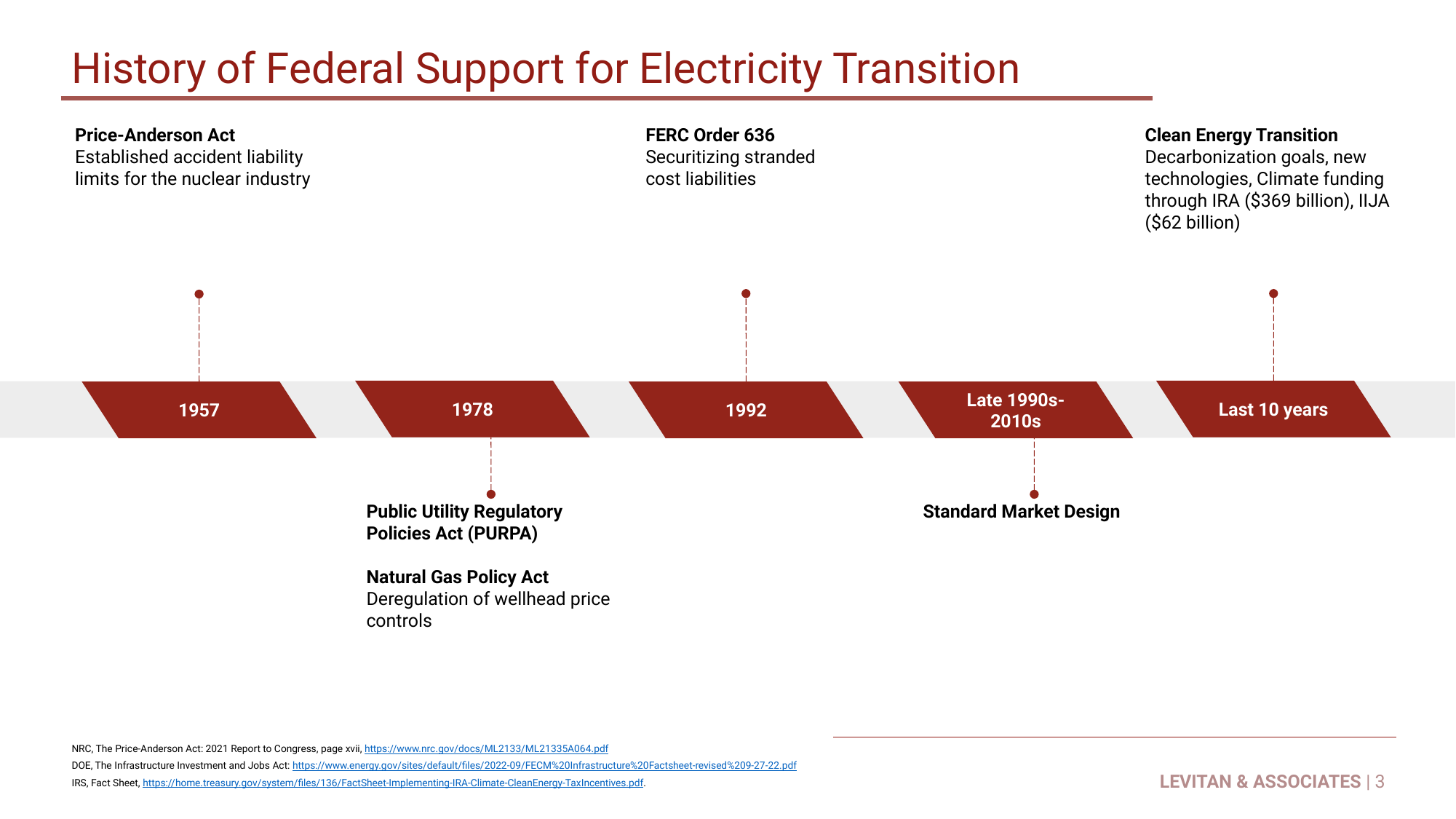

# History of Federal Support for Electricity Transition
Price-Anderson Act
Established accident liability limits for the nuclear industry

1957
FERC Order 636
Securitizing stranded cost liabilities
1992
Clean Energy Transition
Decarbonization goals, new technologies, Climate funding through IRA ($369 billion), IIJA ($62 billion)

Last 10 years
1978
Public Utility Regulatory Policies Act (PURPA)

Natural Gas Policy Act
Deregulation of wellhead price controls

Late 1990s-2010s
Standard Market Design

NRC, The Price-Anderson Act: 2021 Report to Congress, page xvii, https://www.nrc.gov/docs/ML2133/ML21335A064.pdf
DOE, The Infrastructure Investment and Jobs Act: https://www.energy.gov/sites/default/files/2022-09/FECM%20Infrastructure%20Factsheet-revised%209-27-22.pdf
IRS, Fact Sheet, https://home.treasury.gov/system/files/136/FactSheet-Implementing-IRA-Climate-CleanEnergy-TaxIncentives.pdf.

LEVITAN & ASSOCIATES | 3